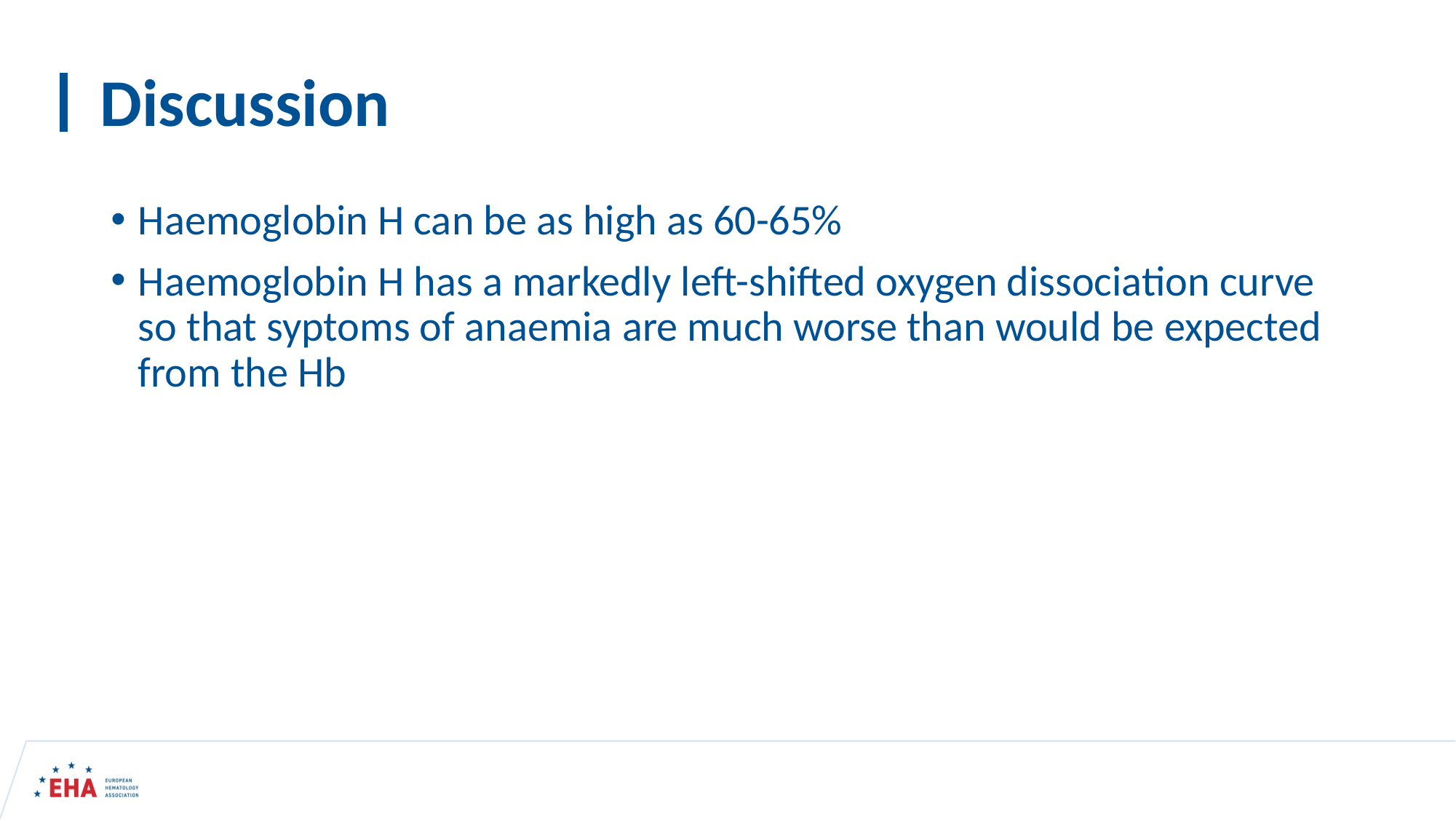

# Discussion
Haemoglobin H can be as high as 60-65%
Haemoglobin H has a markedly left-shifted oxygen dissociation curve so that syptoms of anaemia are much worse than would be expected from the Hb